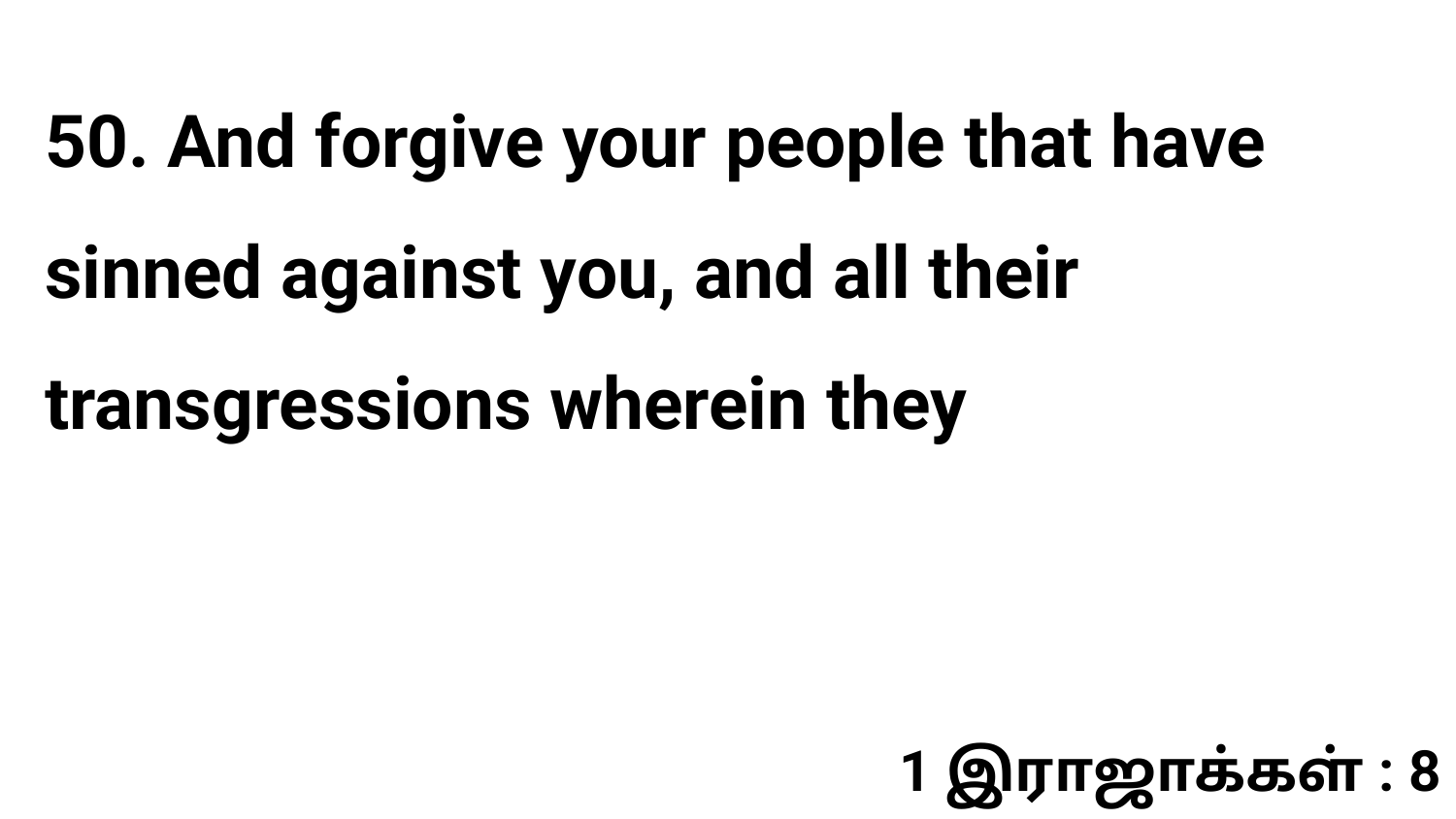

50. And forgive your people that have sinned against you, and all their transgressions wherein they
1 இராஜாக்கள் : 8